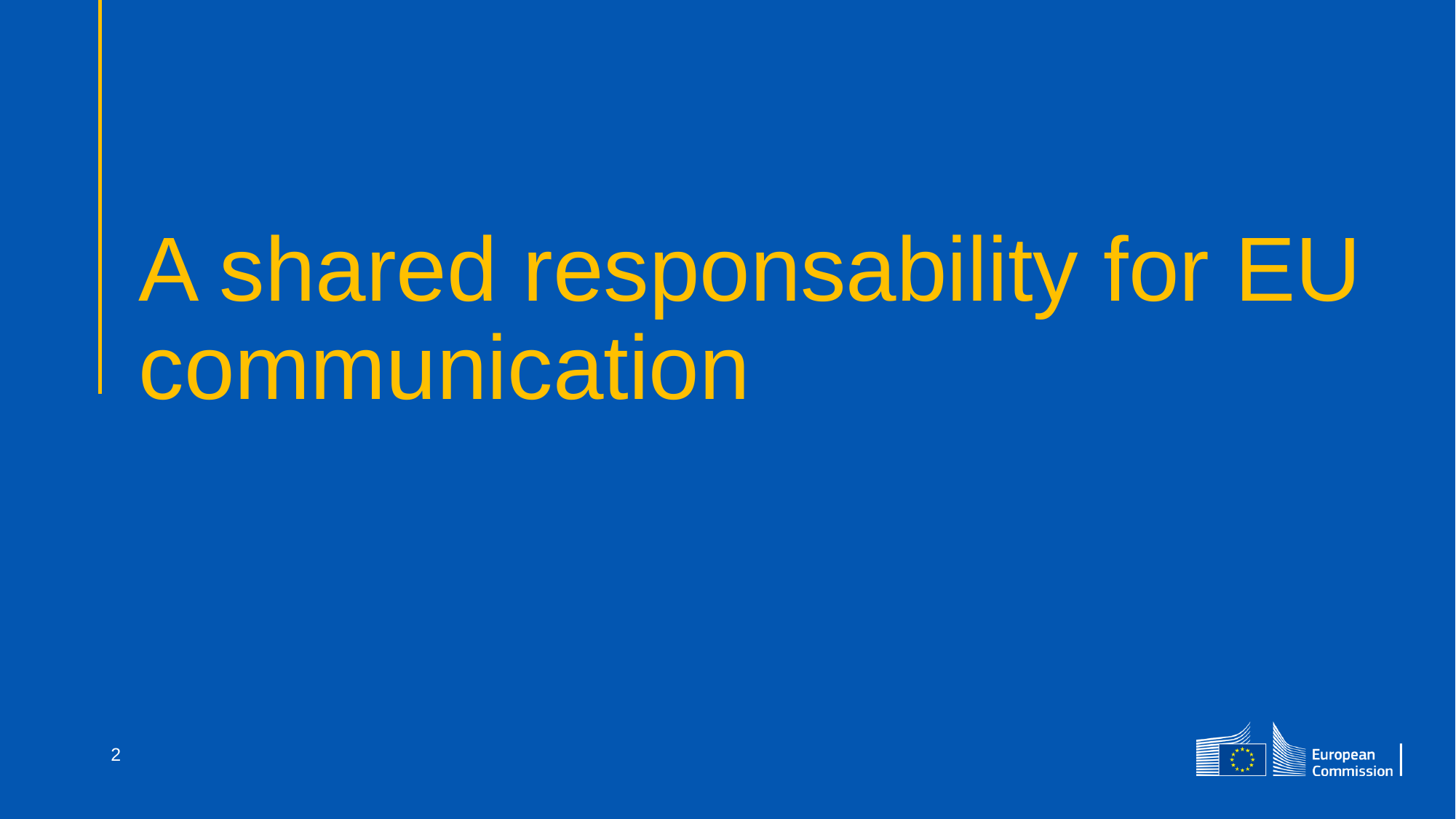

# A shared responsability for EU communication

2